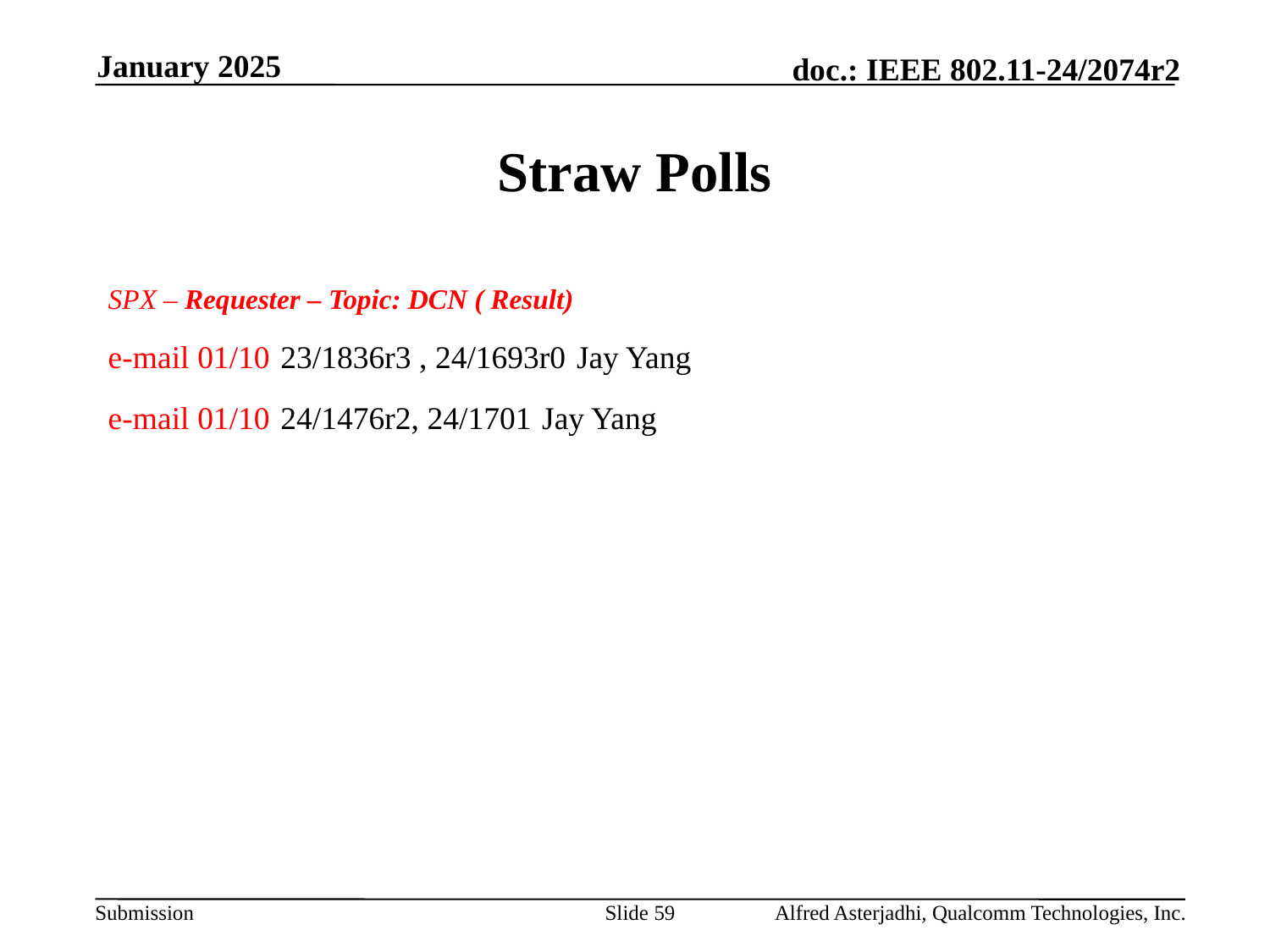

January 2025
# Straw Polls
SPX – Requester – Topic: DCN ( Result)
e-mail 01/10 23/1836r3 , 24/1693r0 Jay Yang
e-mail 01/10 24/1476r2, 24/1701 Jay Yang
Slide 59
Alfred Asterjadhi, Qualcomm Technologies, Inc.